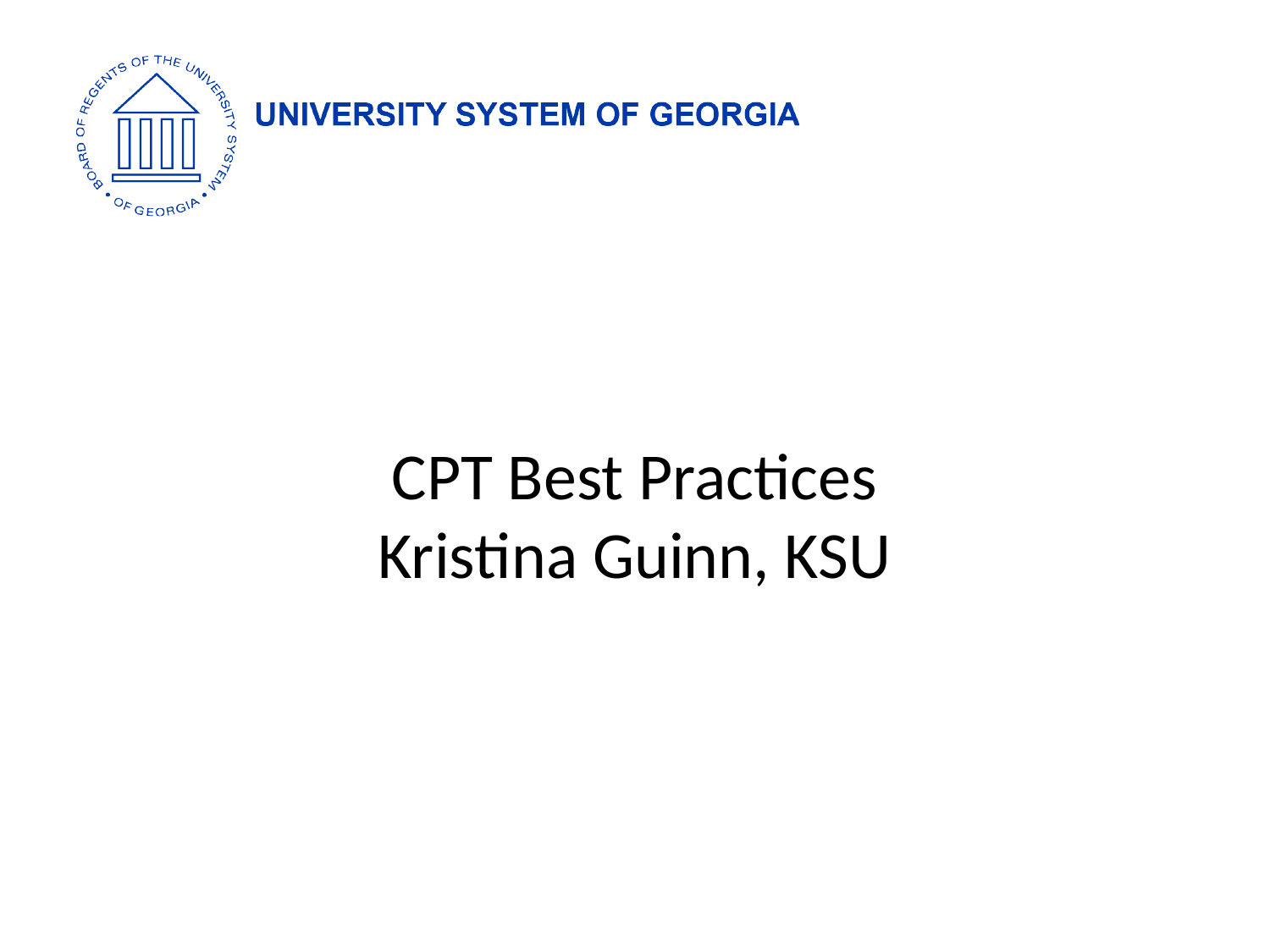

# CPT Best Practices
Kristina Guinn, KSU